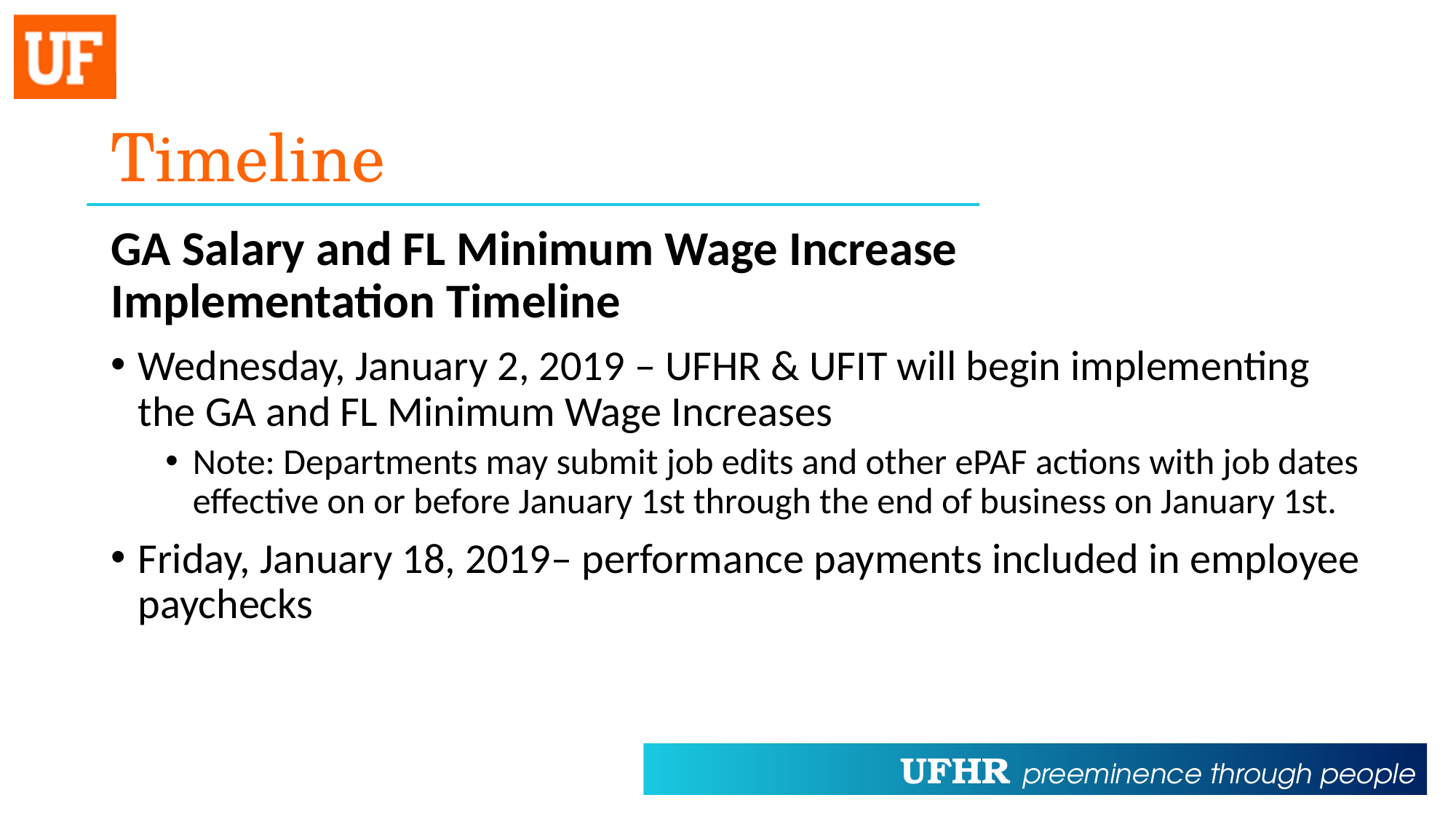

# Timeline
GA Salary and FL Minimum Wage Increase
Implementation Timeline
Wednesday, January 2, 2019 – UFHR & UFIT will begin implementing the GA and FL Minimum Wage Increases
Note: Departments may submit job edits and other ePAF actions with job dates effective on or before January 1st through the end of business on January 1st.
Friday, January 18, 2019– performance payments included in employee paychecks